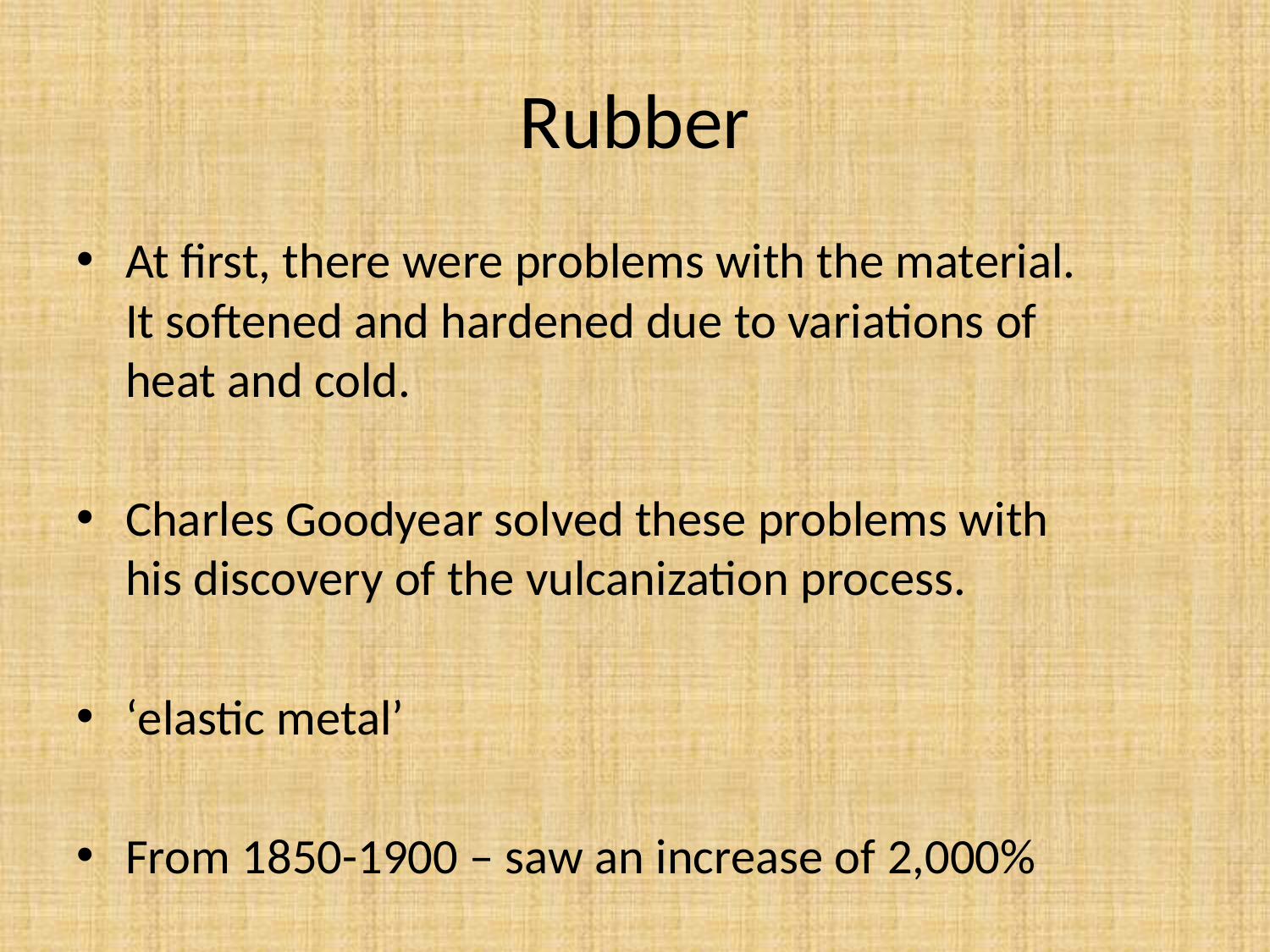

# Rubber
At first, there were problems with the material. It softened and hardened due to variations of heat and cold.

Charles Goodyear solved these problems with his discovery of the vulcanization process.

‘elastic metal’

From 1850-1900 – saw an increase of 2,000%